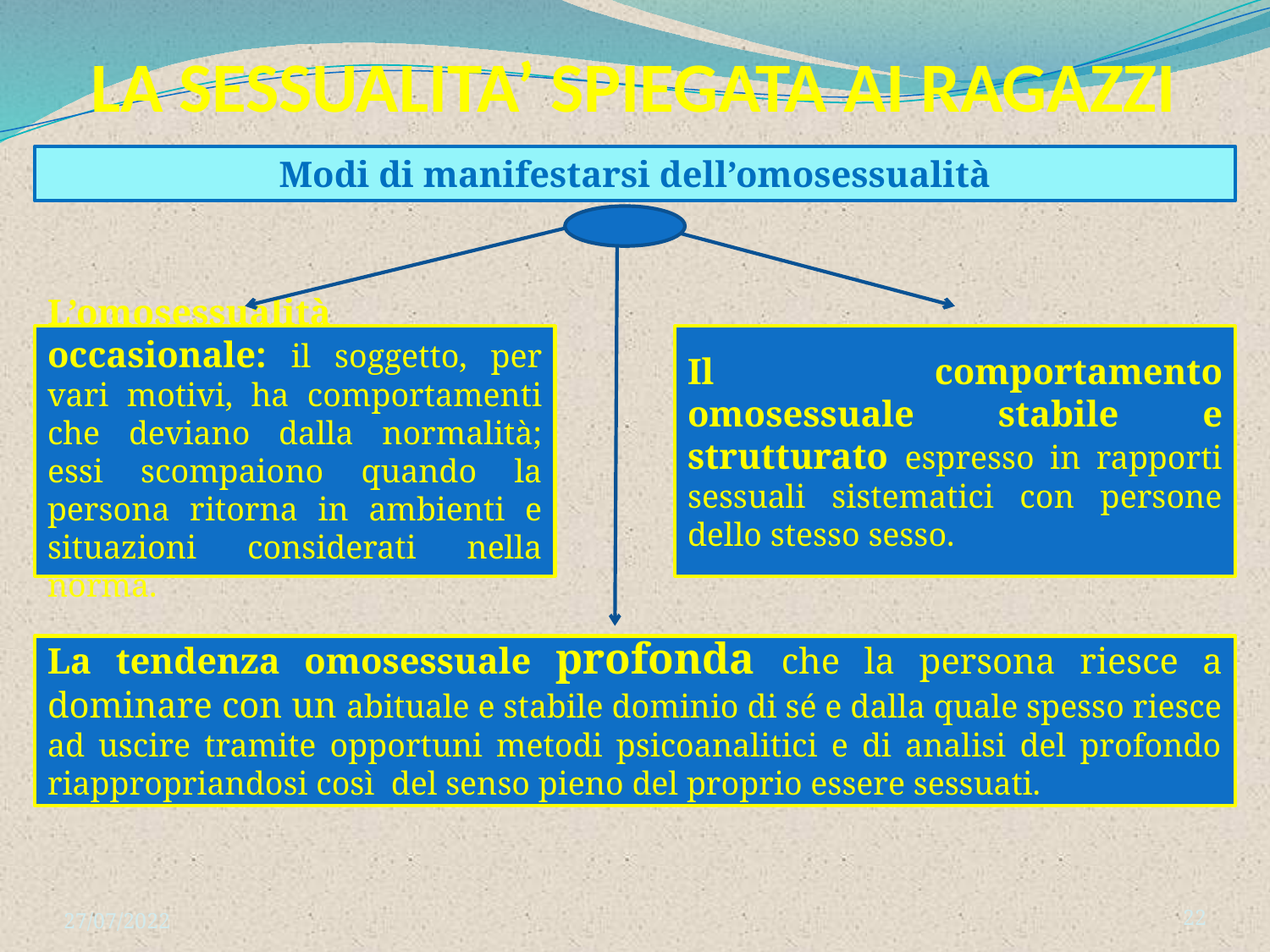

# LA SESSUALITA’ SPIEGATA AI RAGAZZI
Modi di manifestarsi dell’omosessualità

L’omosessualità occasionale: il soggetto, per vari motivi, ha comportamenti che deviano dalla normalità; essi scompaiono quando la persona ritorna in ambienti e situazioni considerati nella norma.

Il comportamento omosessuale stabile e strutturato espresso in rapporti sessuali sistematici con persone dello stesso sesso.

La tendenza omosessuale profonda che la persona riesce a dominare con un abituale e stabile dominio di sé e dalla quale spesso riesce ad uscire tramite opportuni metodi psicoanalitici e di analisi del profondo riappropriandosi così  del senso pieno del proprio essere sessuati.

27/07/2022
22